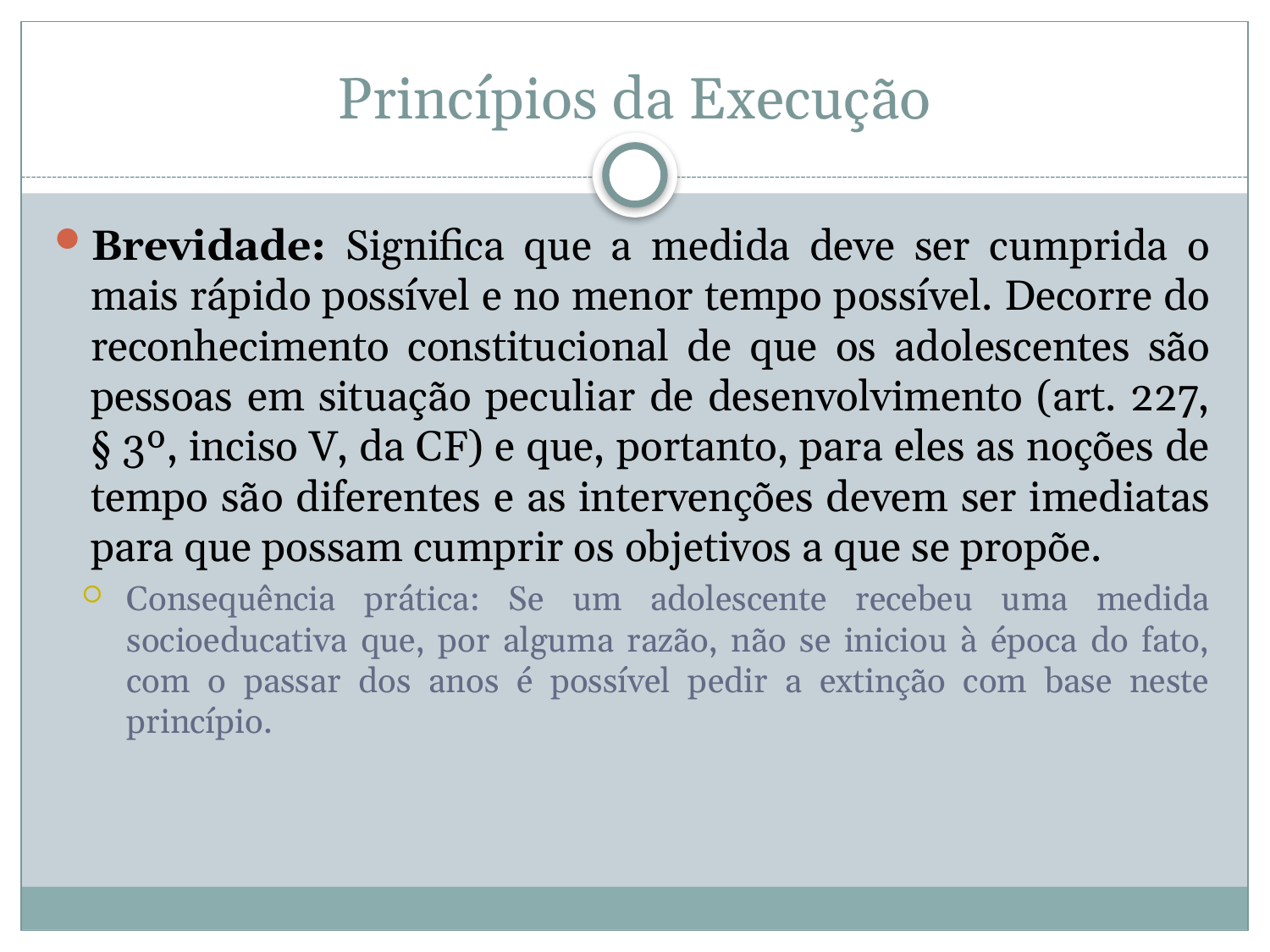

# Princípios da Execução
Brevidade: Significa que a medida deve ser cumprida o mais rápido possível e no menor tempo possível. Decorre do reconhecimento constitucional de que os adolescentes são pessoas em situação peculiar de desenvolvimento (art. 227, § 3º, inciso V, da CF) e que, portanto, para eles as noções de tempo são diferentes e as intervenções devem ser imediatas para que possam cumprir os objetivos a que se propõe.
Consequência prática: Se um adolescente recebeu uma medida socioeducativa que, por alguma razão, não se iniciou à época do fato, com o passar dos anos é possível pedir a extinção com base neste princípio.